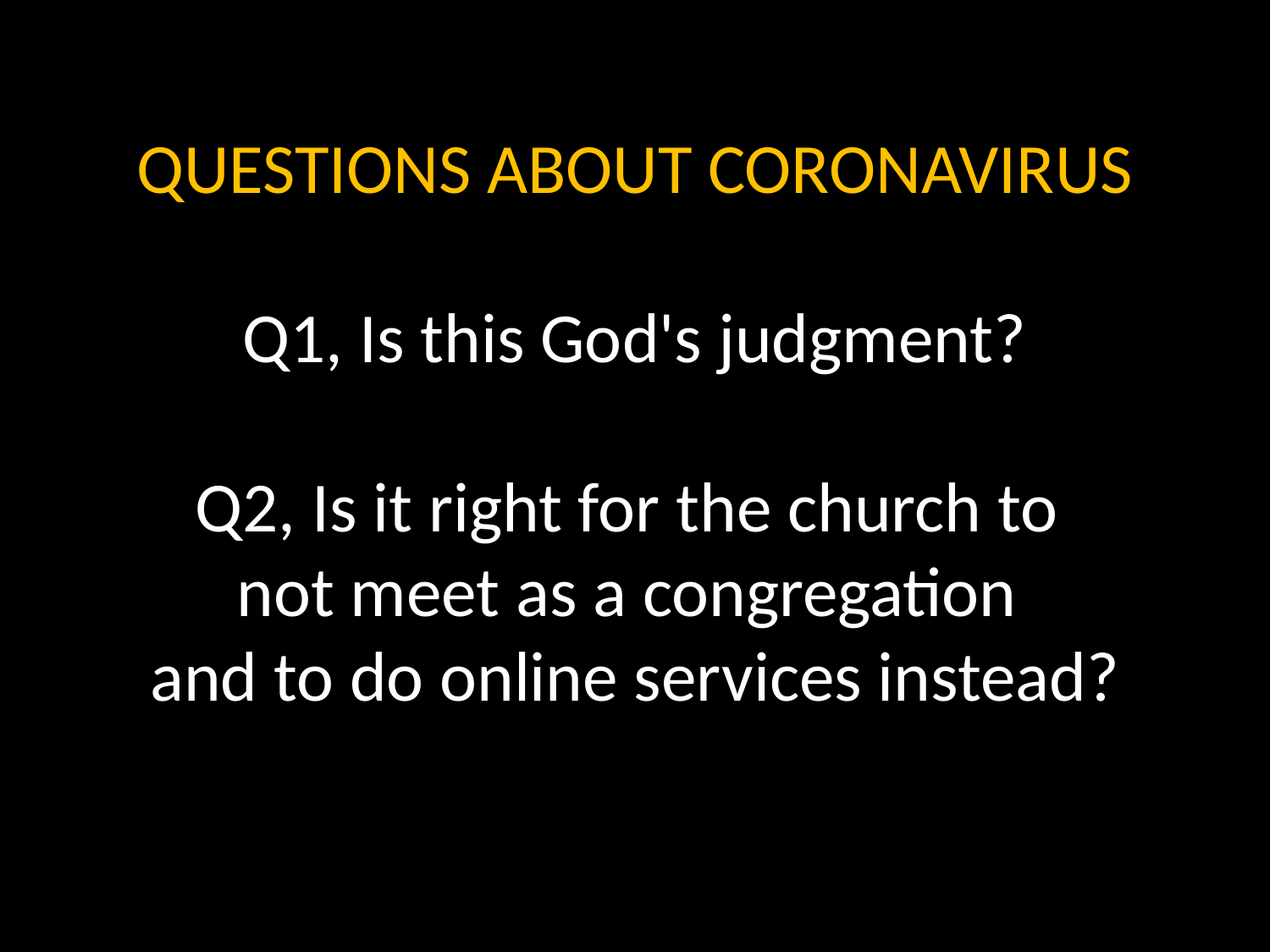

QUESTIONS ABOUT CORONAVIRUS

Q1, Is this God's judgment?

Q2, Is it right for the church to
not meet as a congregation
and to do online services instead?